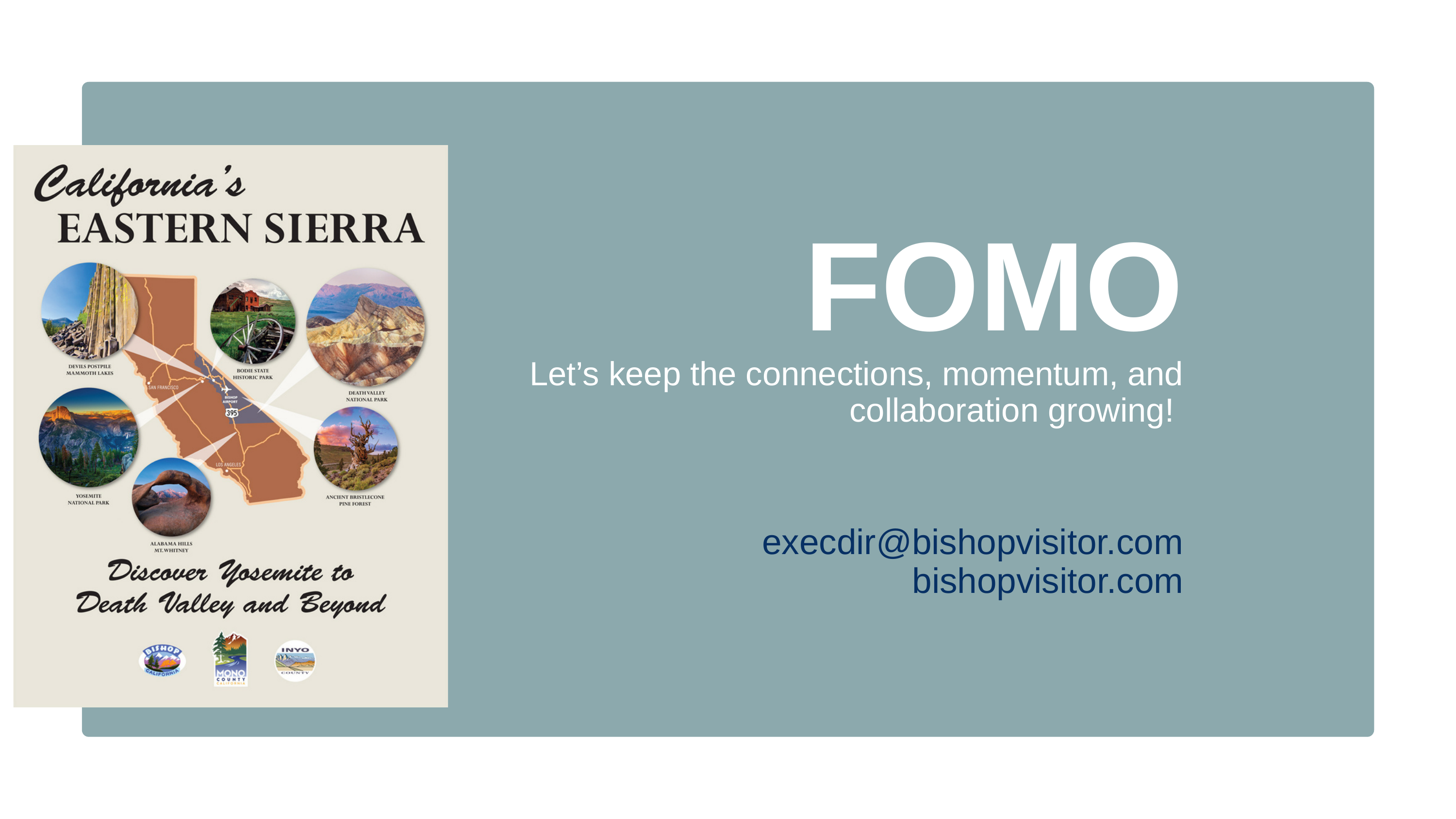

FOMO
Let’s keep the connections, momentum, and collaboration growing!
execdir@bishopvisitor.com
bishopvisitor.com